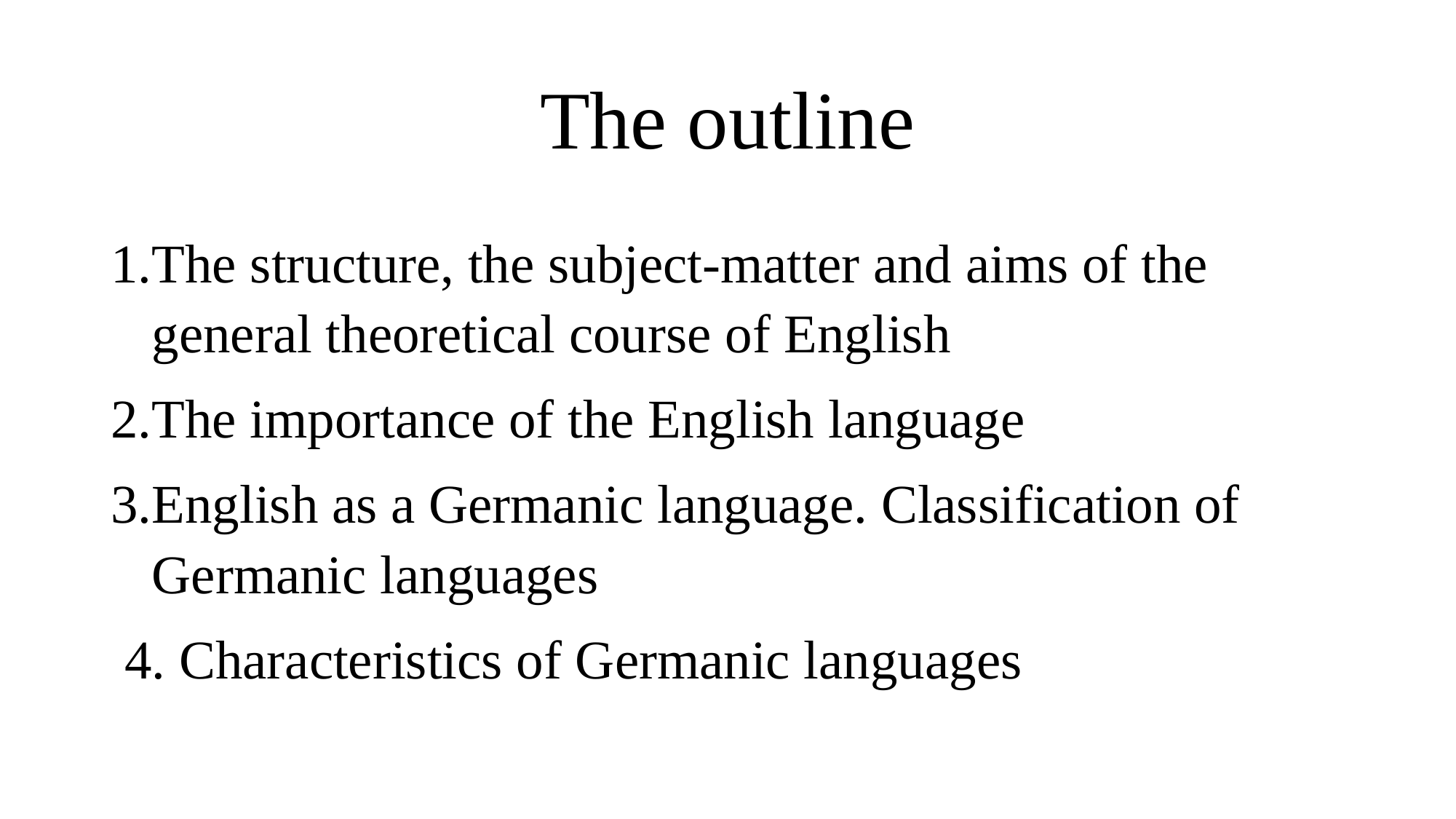

# The outline
The structure, the subject-matter and aims of the general theoretical course of English
The importance of the English language
English as a Germanic language. Classification of Germanic languages
 4. Characteristics of Germanic languages